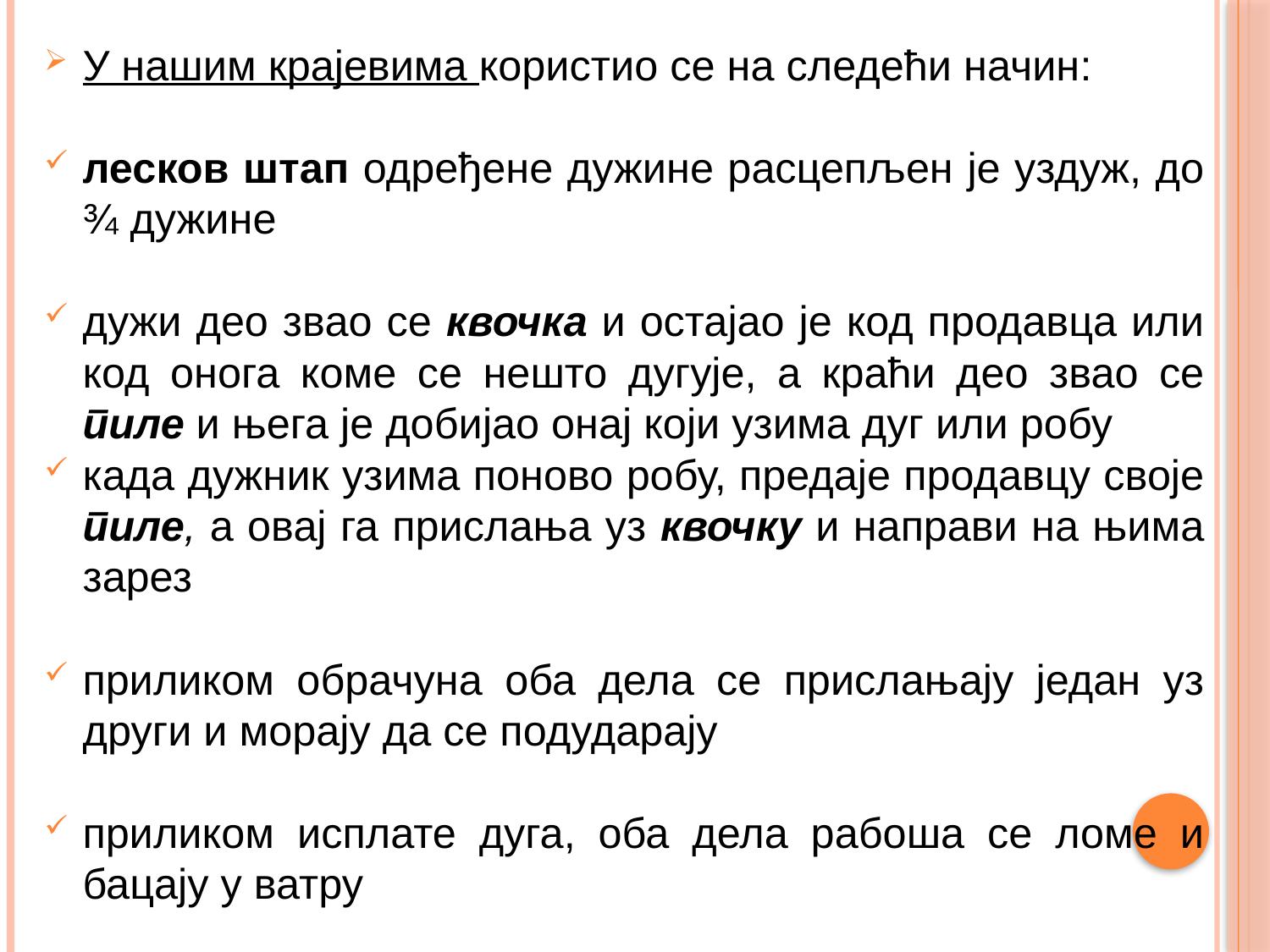

У нашим крајевима користио се на следећи начин:

лесков штап одређене дужине расцепљен је уздуж, до ¾ дужине

дужи део звао се квочка и остајао је код продавца или код онога коме се нешто дугује, а краћи део звао се пиле и њега је добијао онај који узима дуг или робу
када дужник узима поново робу, предаје продавцу своје пиле, а овај га прислања уз квочку и направи на њима зарез

приликом обрачуна оба дела се прислањају један уз други и морају да се подударају

приликом исплате дуга, оба дела рабоша се ломе и бацају у ватру